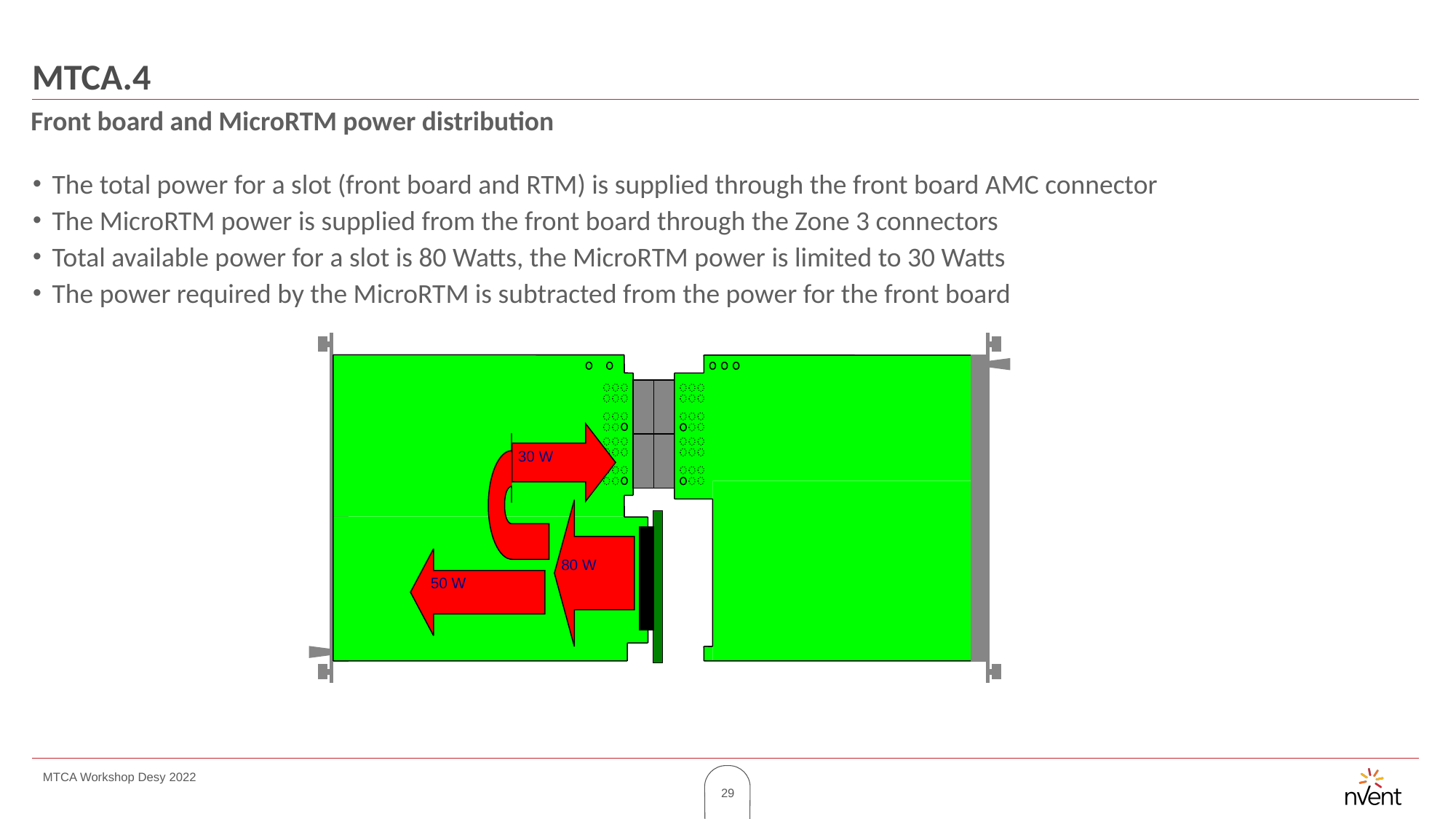

# MTCA.4
Front board and MicroRTM power distribution
The total power for a slot (front board and RTM) is supplied through the front board AMC connector
The MicroRTM power is supplied from the front board through the Zone 3 connectors
Total available power for a slot is 80 Watts, the MicroRTM power is limited to 30 Watts
The power required by the MicroRTM is subtracted from the power for the front board

30 W
AMC

80 W
50 W
MTCA Workshop Desy 2022